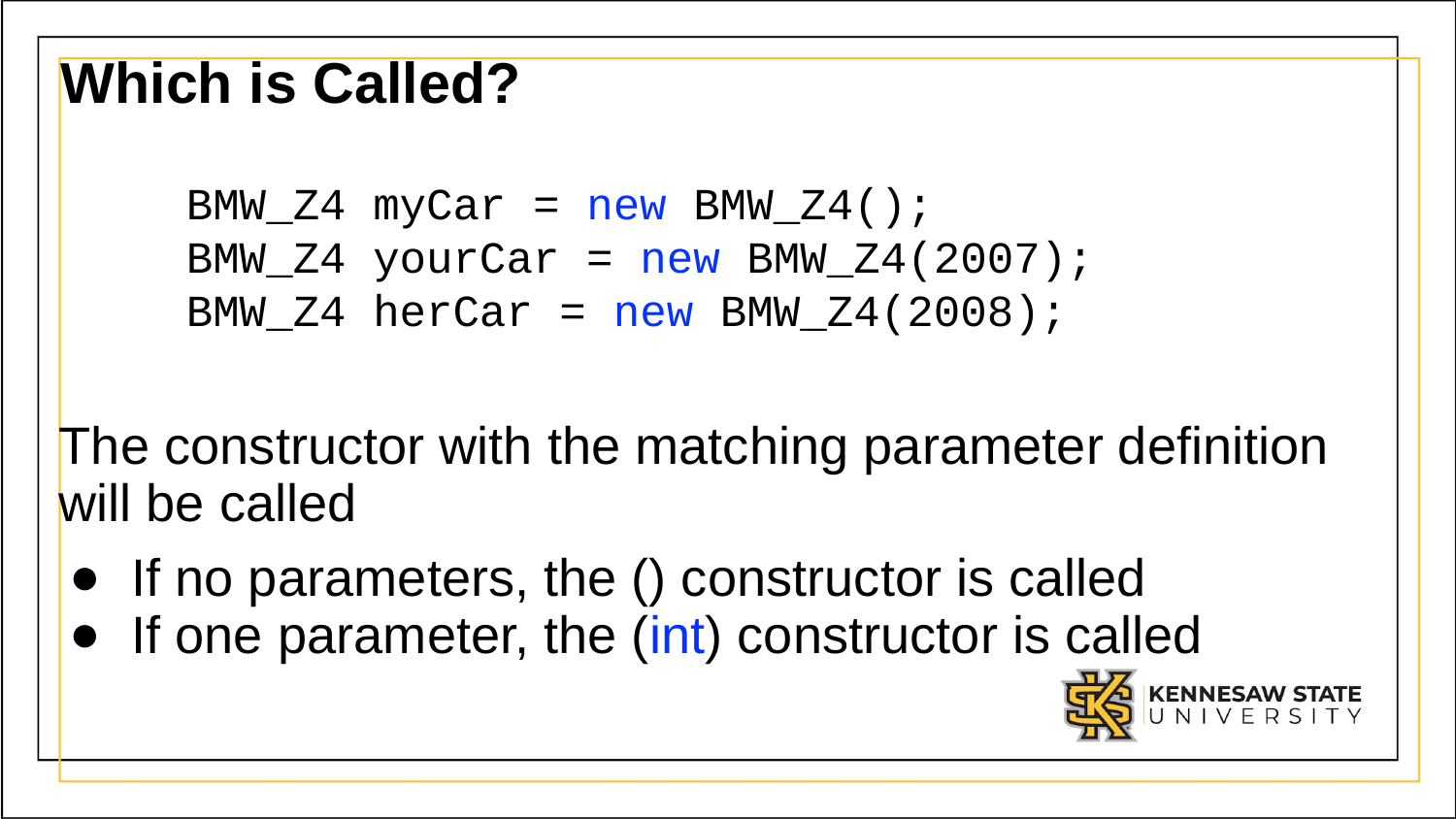

# Which is Called?
BMW_Z4 myCar = new BMW_Z4();
BMW_Z4 yourCar = new BMW_Z4(2007);
BMW_Z4 herCar = new BMW_Z4(2008);

The constructor with the matching parameter definition will be called

If no parameters, the () constructor is called
If one parameter, the (int) constructor is called